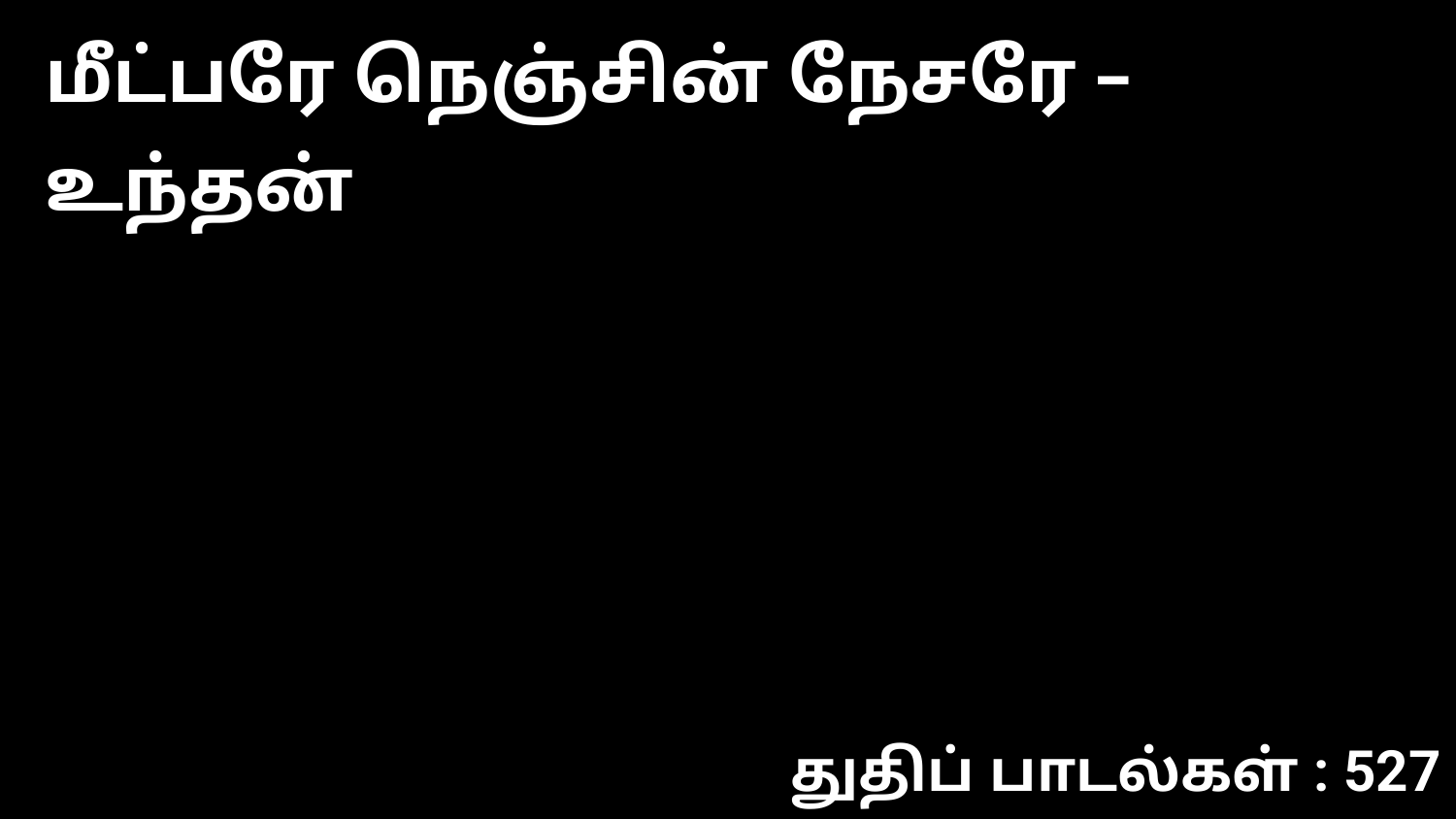

மீட்பரே நெஞ்சின் நேசரே – உந்தன்
துதிப் பாடல்கள் : 527